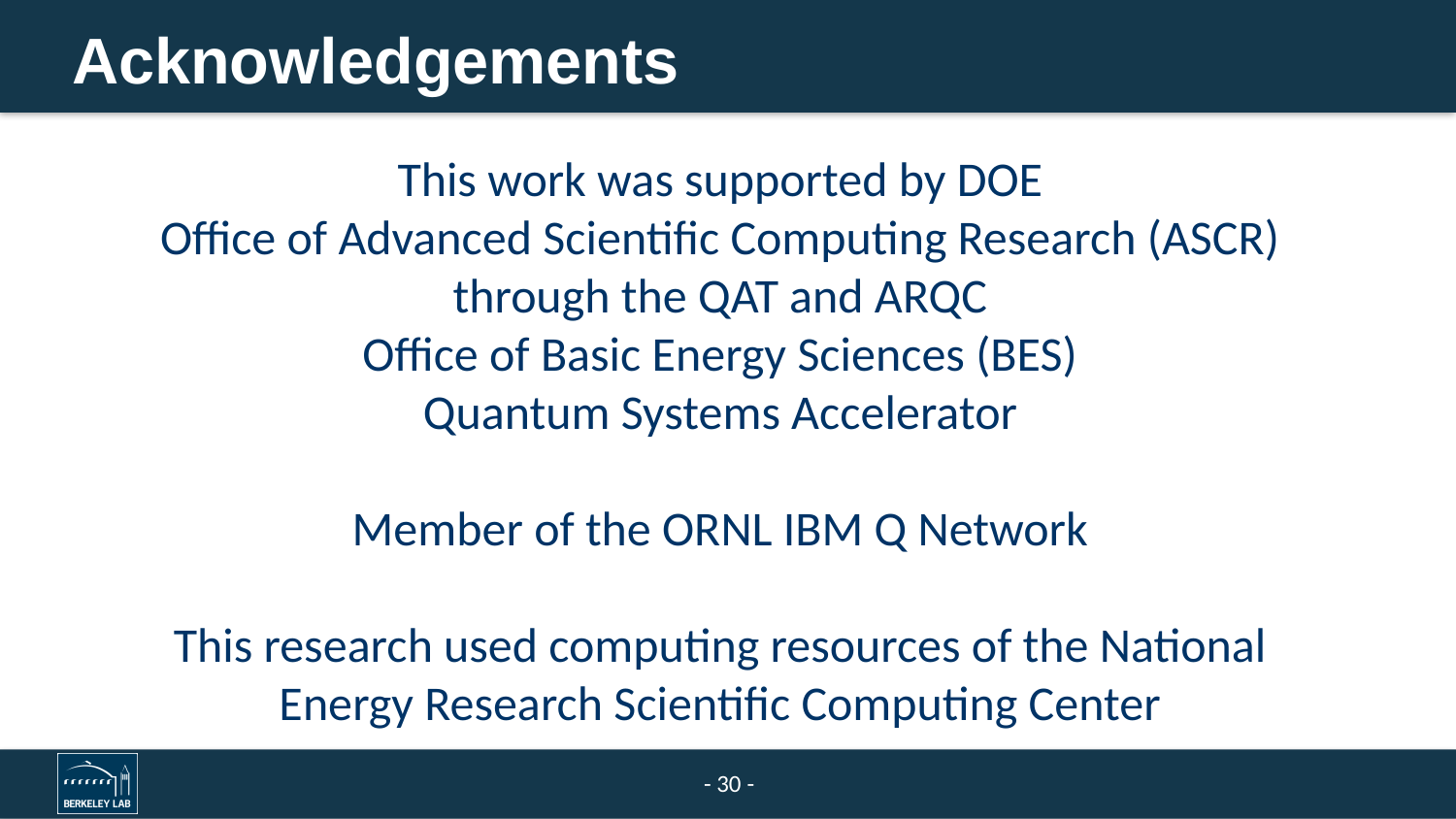

# Acknowledgements
This work was supported by DOE
Office of Advanced Scientific Computing Research (ASCR) through the QAT and ARQC
Office of Basic Energy Sciences (BES)
Quantum Systems Accelerator

Member of the ORNL IBM Q Network

This research used computing resources of the National Energy Research Scientific Computing Center

- 30 -